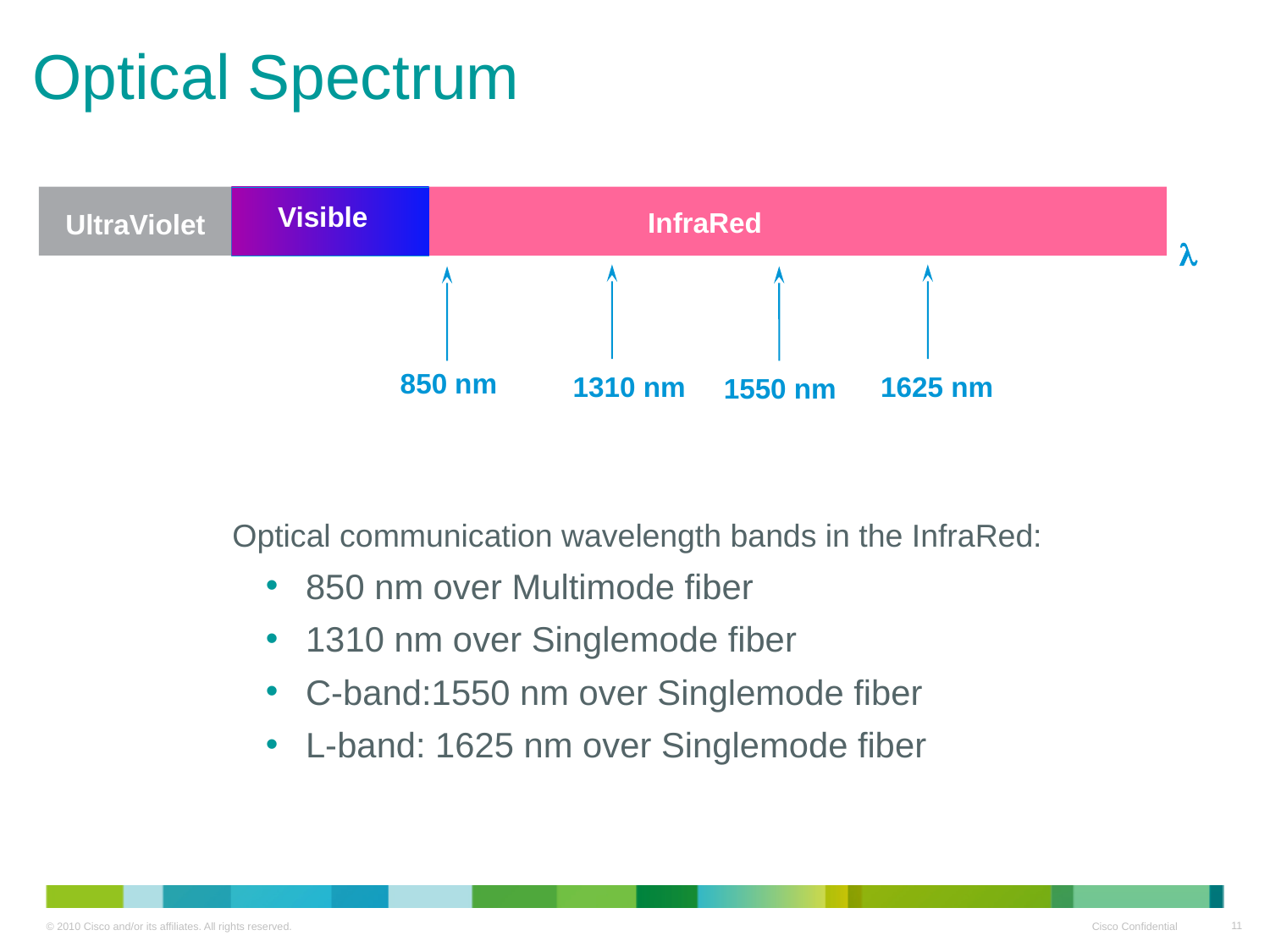

Optical Spectrum

InfraRed
UltraViolet
Visible
λ

850 nm
1310 nm
1625 nm
1550 nm
Optical communication wavelength bands in the InfraRed:
 850 nm over Multimode fiber
 1310 nm over Singlemode fiber
 C-band:1550 nm over Singlemode fiber
 L-band: 1625 nm over Singlemode fiber